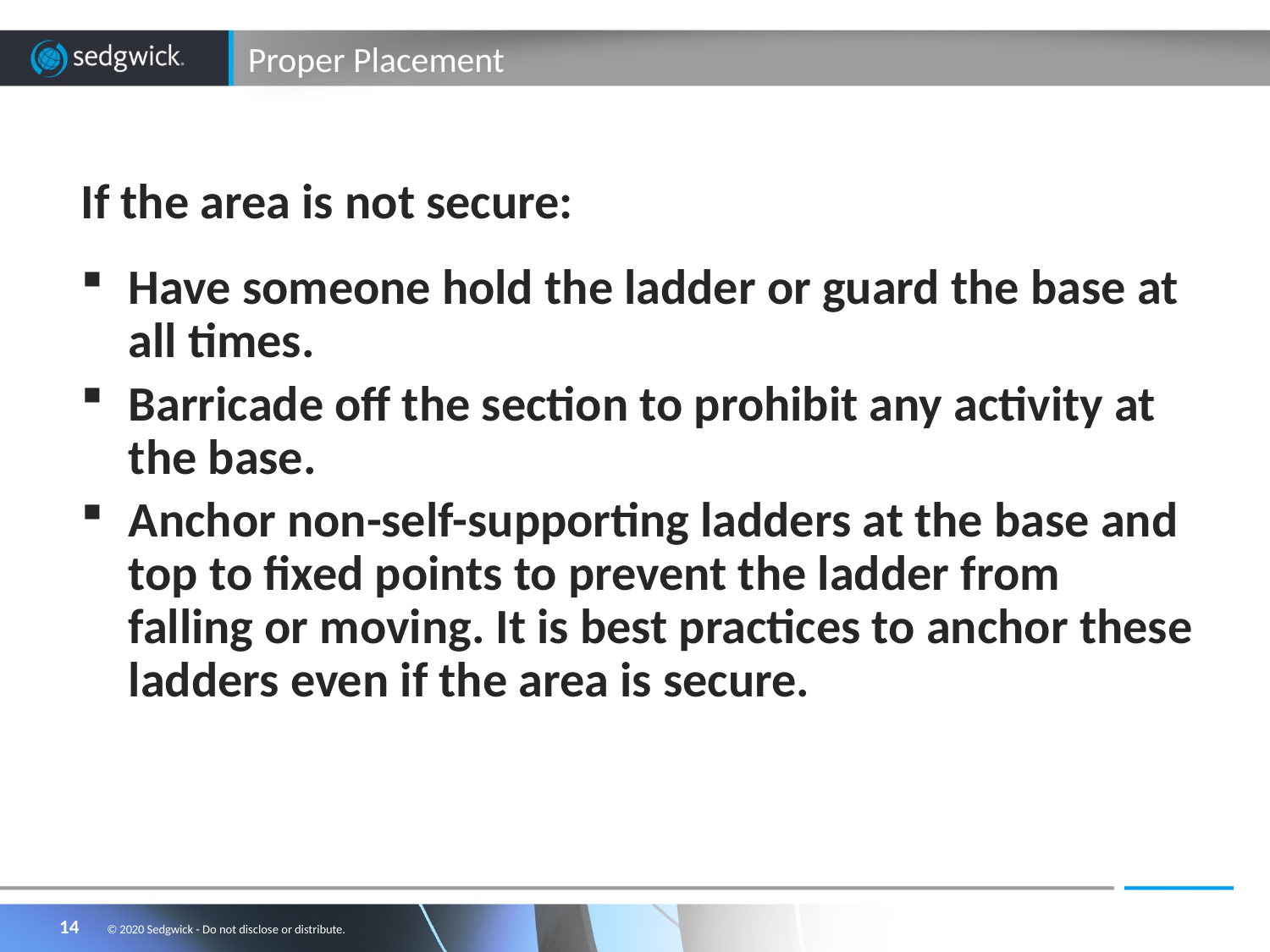

# Proper Placement
If the area is not secure:

Have someone hold the ladder or guard the base at all times.
Barricade off the section to prohibit any activity at the base.
Anchor non-self-supporting ladders at the base and top to fixed points to prevent the ladder from falling or moving. It is best practices to anchor these ladders even if the area is secure.